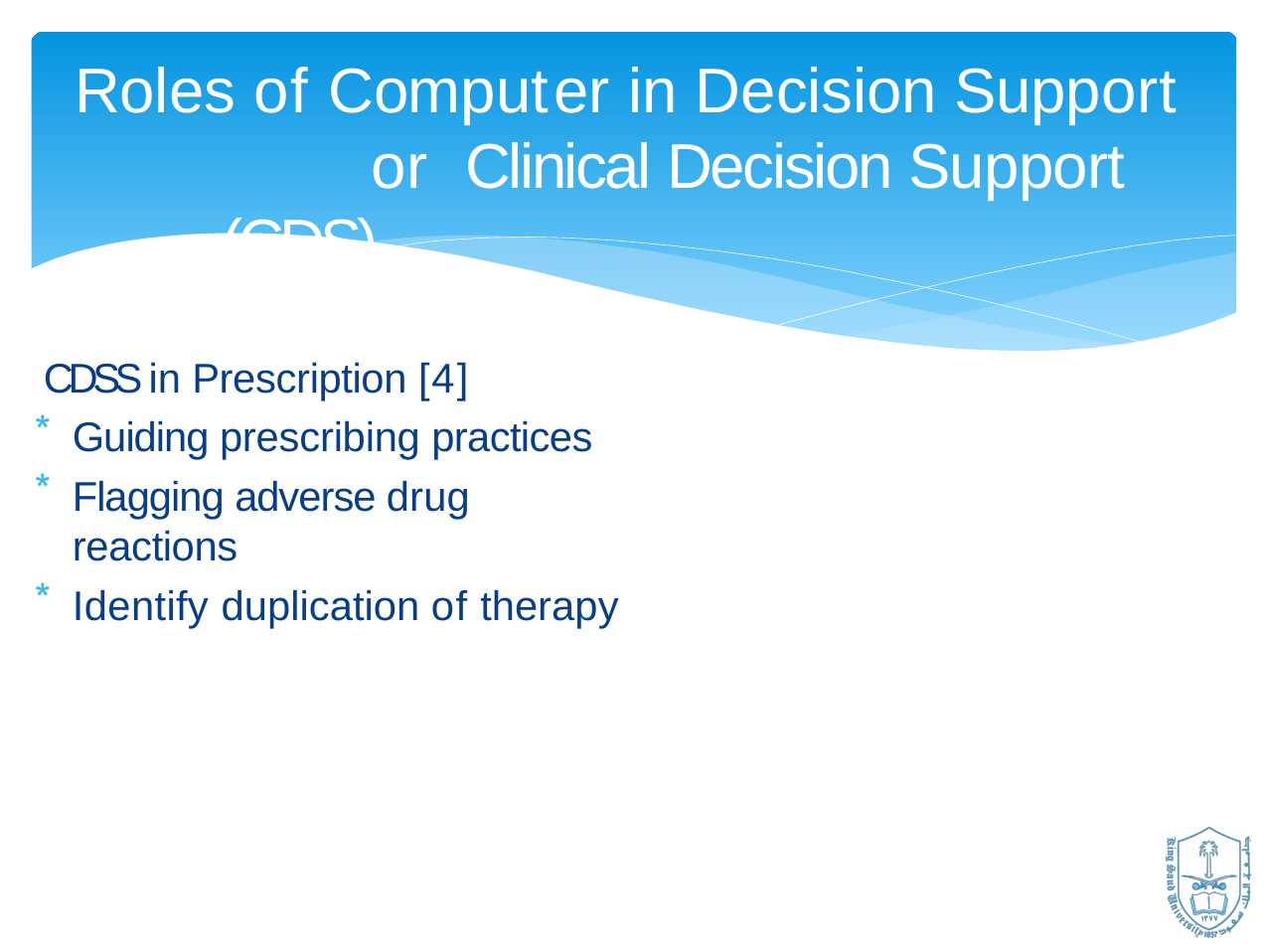

# Roles of Computer in Decision Support	or  Clinical Decision Support (CDS)
CDSS in Prescription [4]
Guiding prescribing practices
Flagging adverse drug reactions
Identify duplication of therapy